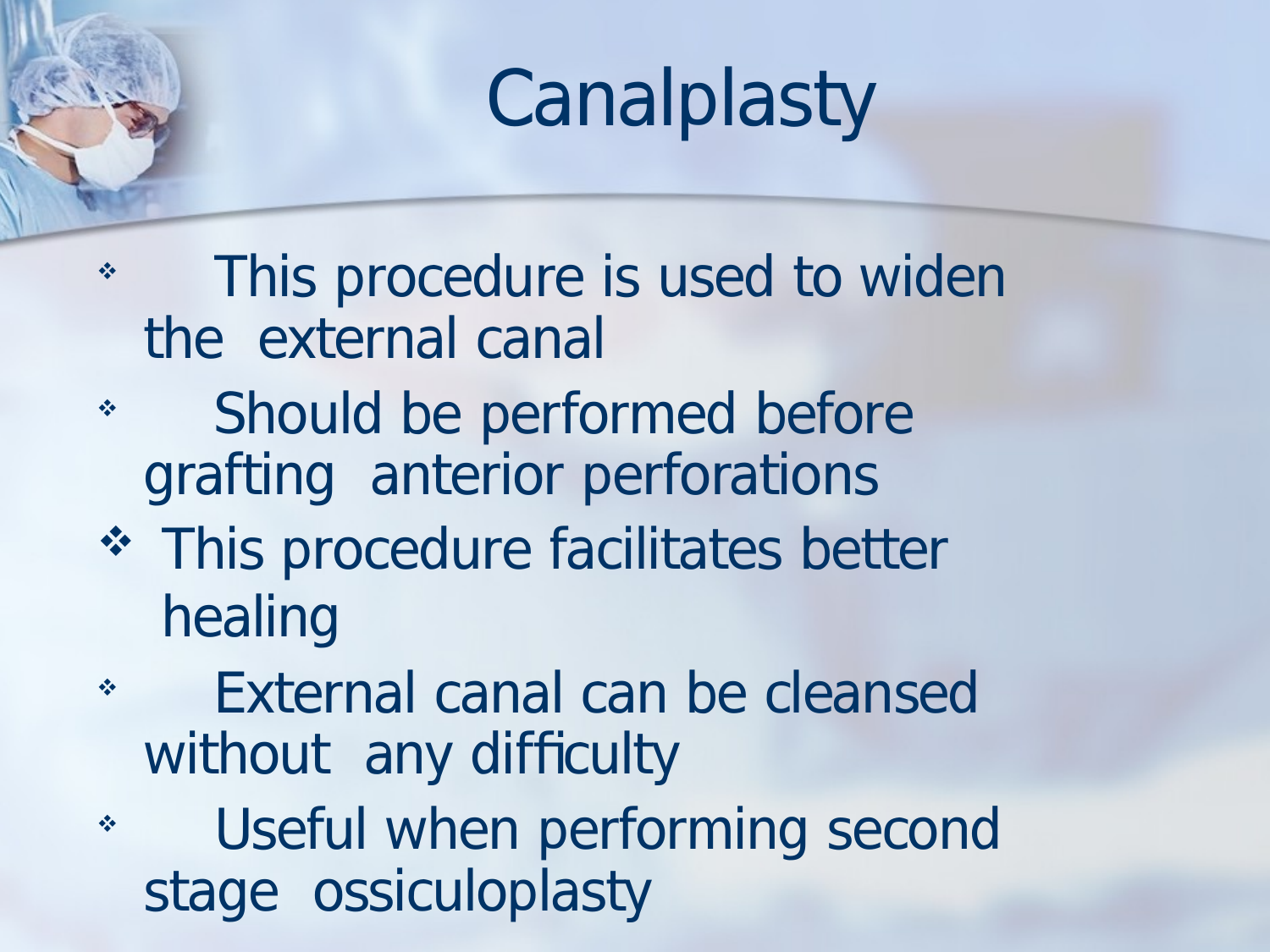

# Canalplasty
	This procedure is used to widen the  external canal
	Should be performed before grafting  anterior perforations
This procedure facilitates better healing
	External canal can be cleansed without  any difficulty
	Useful when performing second stage  ossiculoplasty